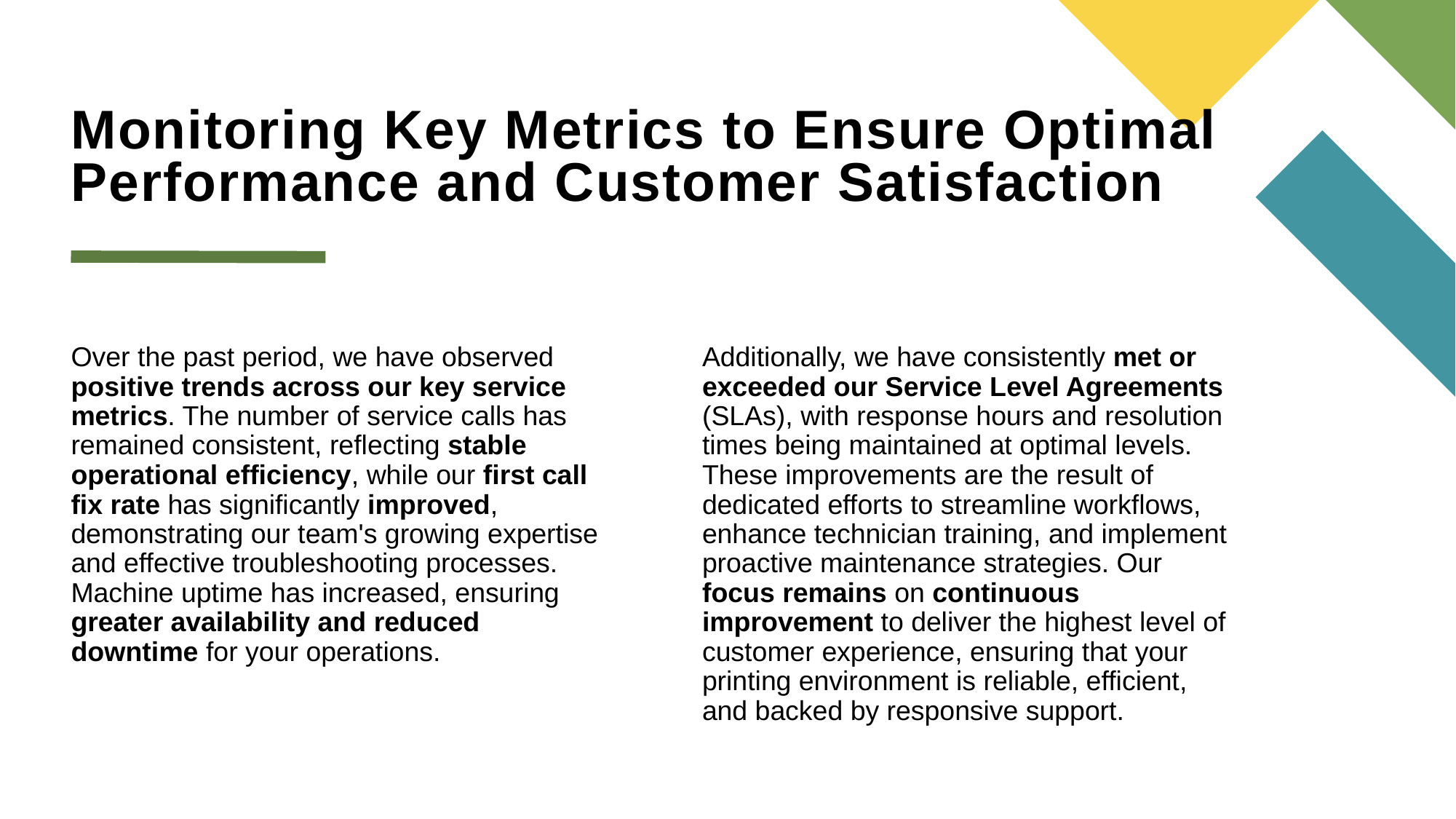

# Monitoring Key Metrics to Ensure Optimal Performance and Customer Satisfaction
Over the past period, we have observed positive trends across our key service metrics. The number of service calls has remained consistent, reflecting stable operational efficiency, while our first call fix rate has significantly improved, demonstrating our team's growing expertise and effective troubleshooting processes. Machine uptime has increased, ensuring greater availability and reduced downtime for your operations.
Additionally, we have consistently met or exceeded our Service Level Agreements (SLAs), with response hours and resolution times being maintained at optimal levels. These improvements are the result of dedicated efforts to streamline workflows, enhance technician training, and implement proactive maintenance strategies. Our focus remains on continuous improvement to deliver the highest level of customer experience, ensuring that your printing environment is reliable, efficient, and backed by responsive support.